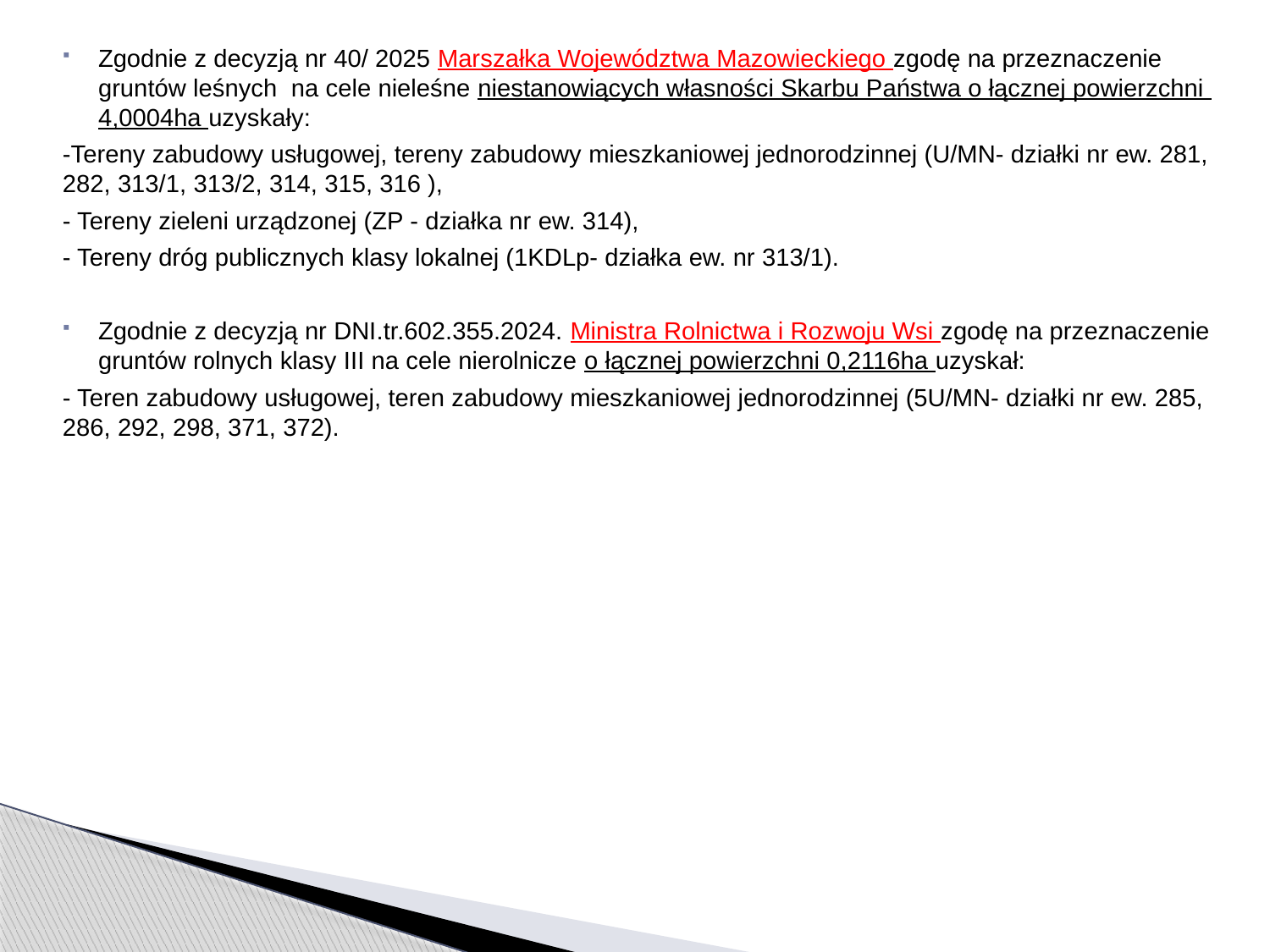

Zgodnie z decyzją nr 40/ 2025 Marszałka Województwa Mazowieckiego zgodę na przeznaczenie gruntów leśnych  na cele nieleśne niestanowiących własności Skarbu Państwa o łącznej powierzchni  4,0004ha uzyskały:
-Tereny zabudowy usługowej, tereny zabudowy mieszkaniowej jednorodzinnej (U/MN- działki nr ew. 281, 282, 313/1, 313/2, 314, 315, 316 ),
- Tereny zieleni urządzonej (ZP - działka nr ew. 314),
- Tereny dróg publicznych klasy lokalnej (1KDLp- działka ew. nr 313/1).

Zgodnie z decyzją nr DNI.tr.602.355.2024. Ministra Rolnictwa i Rozwoju Wsi zgodę na przeznaczenie gruntów rolnych klasy III na cele nierolnicze o łącznej powierzchni 0,2116ha uzyskał:
- Teren zabudowy usługowej, teren zabudowy mieszkaniowej jednorodzinnej (5U/MN- działki nr ew. 285, 286, 292, 298, 371, 372).